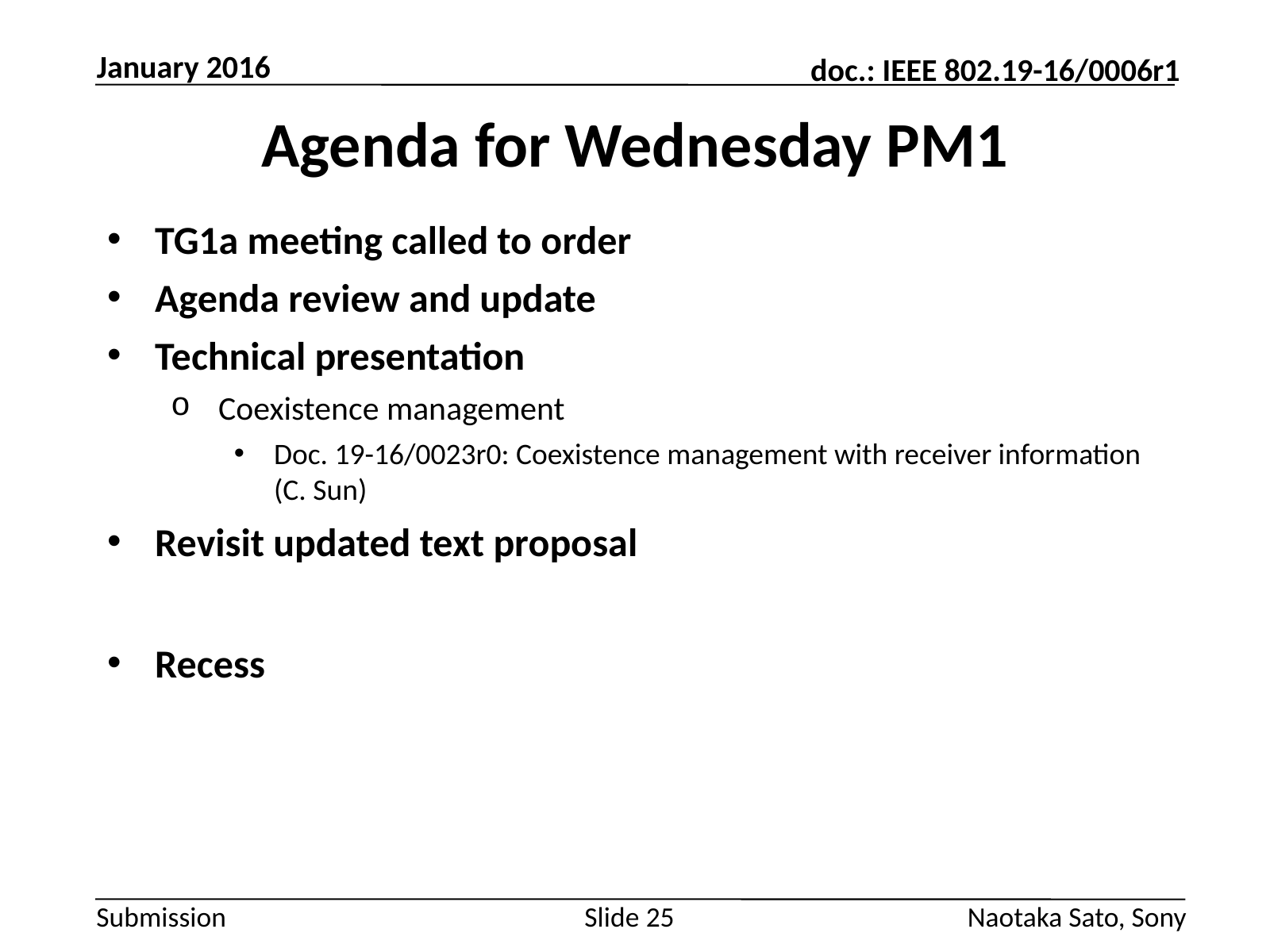

January 2016
# Agenda for Wednesday PM1
TG1a meeting called to order
Agenda review and update
Technical presentation
Coexistence management
Doc. 19-16/0023r0: Coexistence management with receiver information (C. Sun)
Revisit updated text proposal

Recess
Slide 25
Naotaka Sato, Sony